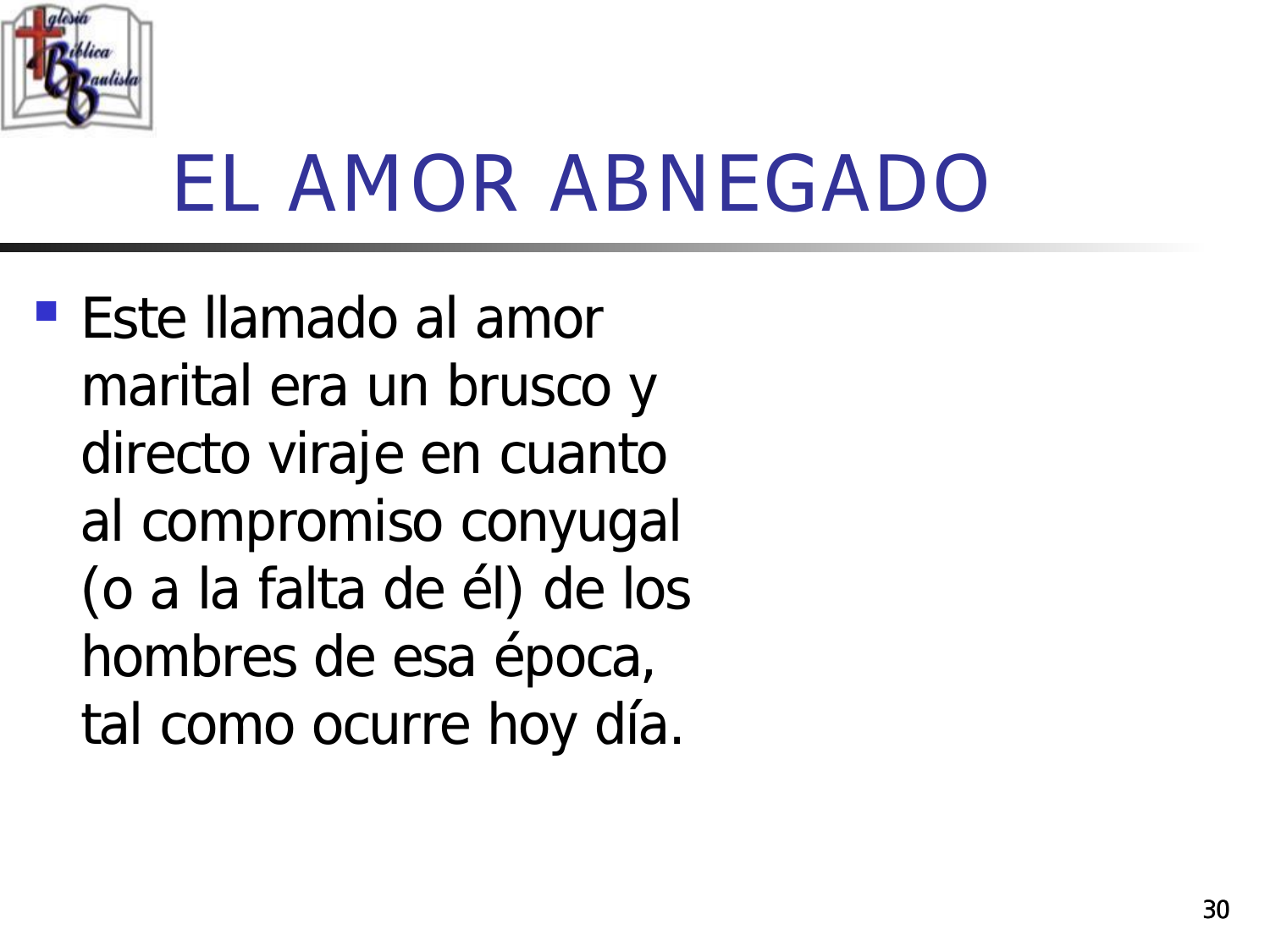

# EL AMOR ABNEGADO
Este llamado al amor marital era un brusco y directo viraje en cuanto al compromiso conyugal (o a la falta de él) de los hombres de esa época, tal como ocurre hoy día.

30
30